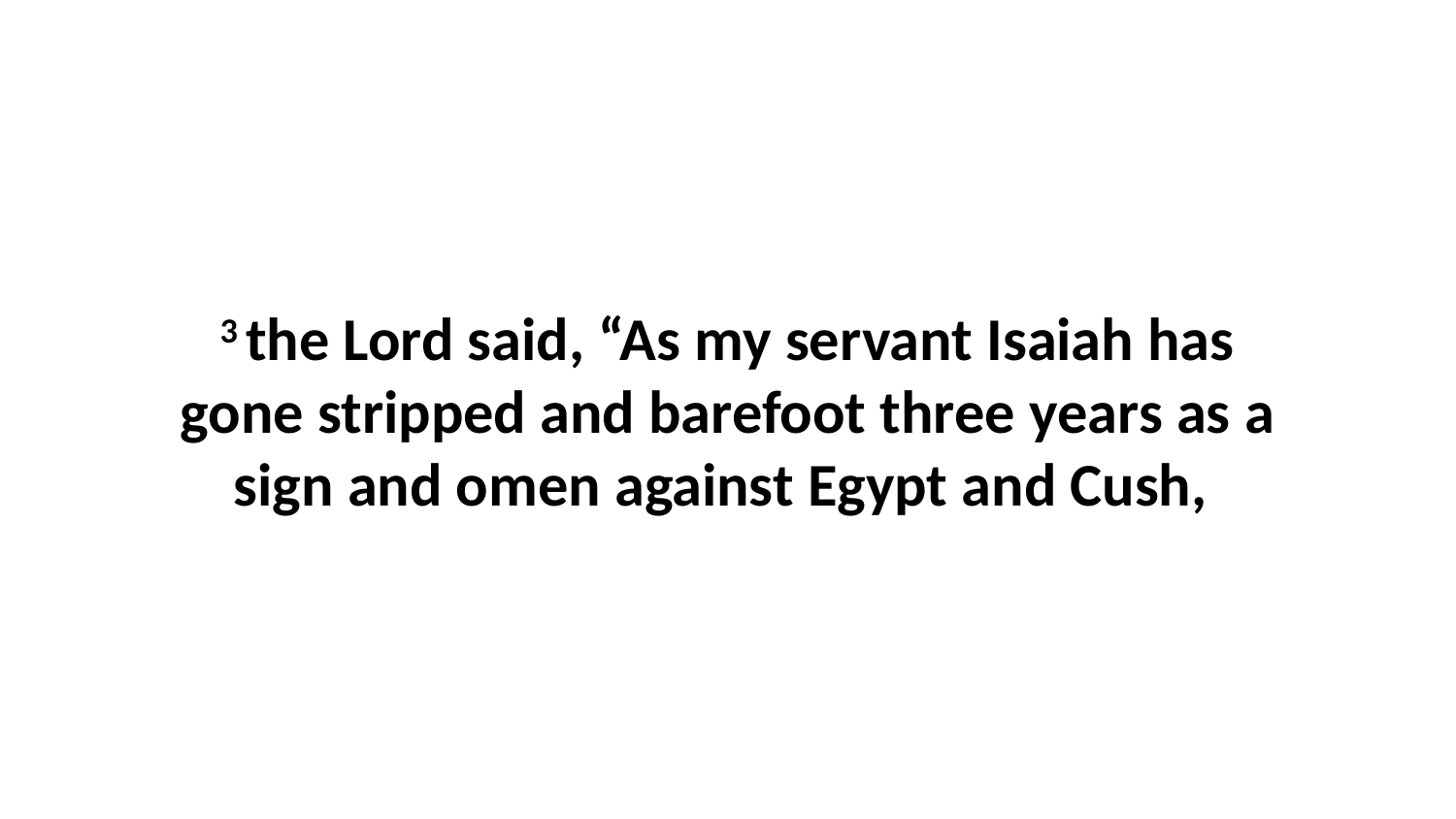

3 the Lord said, “As my servant Isaiah has gone stripped and barefoot three years as a sign and omen against Egypt and Cush,